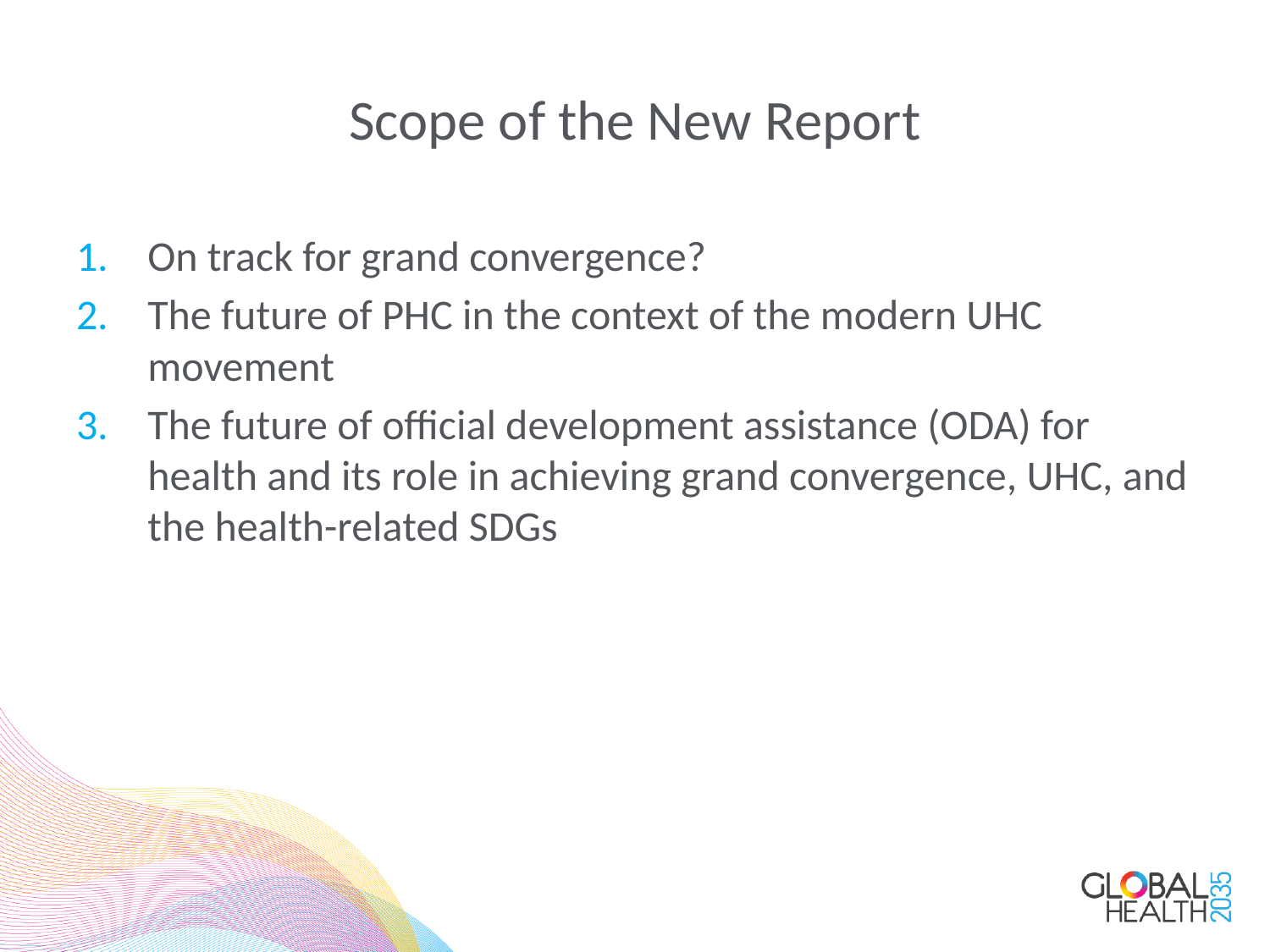

# Scope of the New Report
On track for grand convergence?
The future of PHC in the context of the modern UHC movement
The future of official development assistance (ODA) for health and its role in achieving grand convergence, UHC, and the health-related SDGs